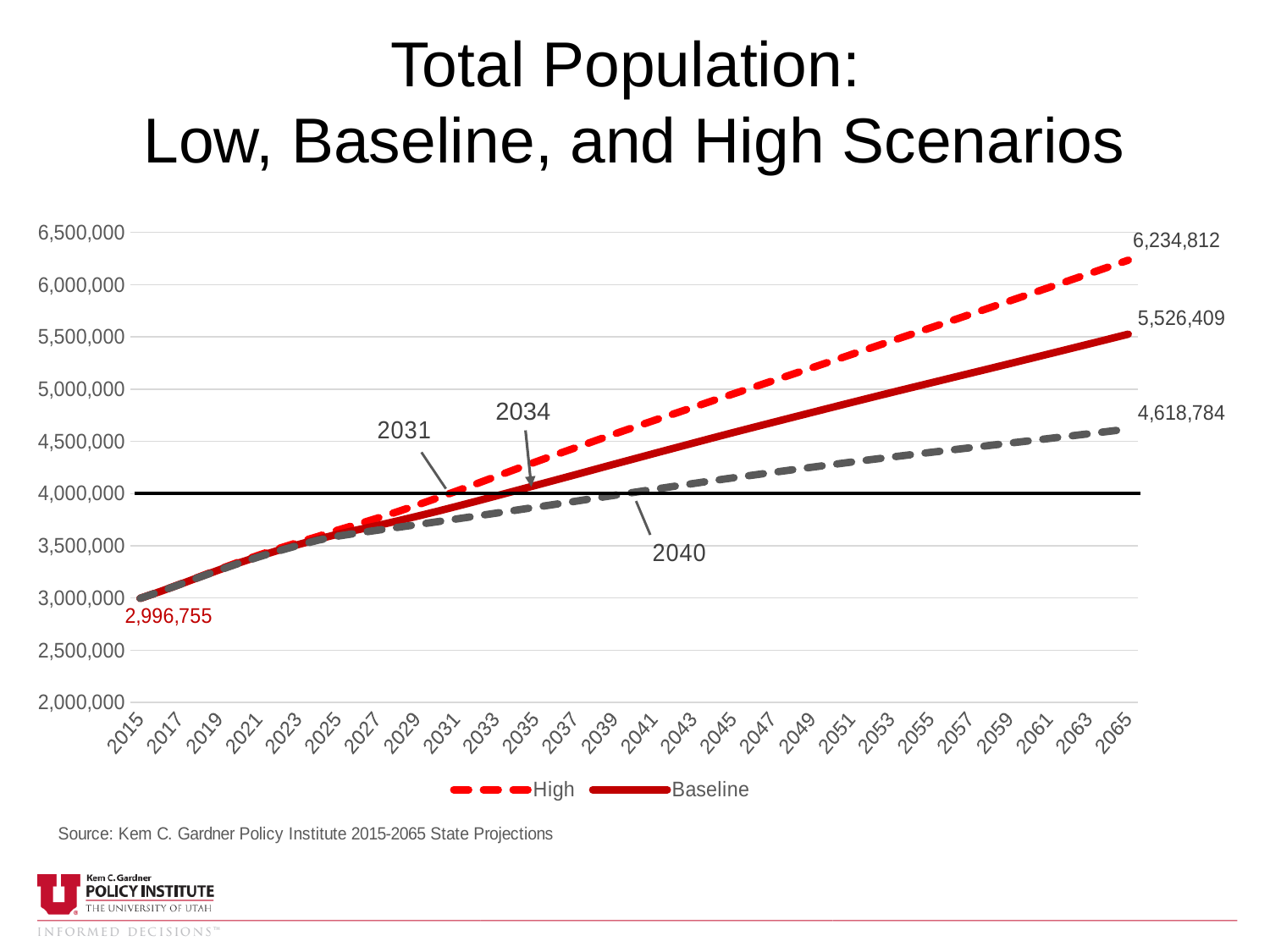

Total Population:
Low, Baseline, and High Scenarios

### Chart

| Category | High | Baseline | Low |
|---|---|---|---|
| 2015 | 2996755.0 | 2996755.0 | 2996755.0 |
| 2016 | 3061691.06860474 | 3061159.94268629 | 3061089.59078838 |
| 2017 | 3131526.10074494 | 3130136.29115402 | 3129252.91196272 |
| 2018 | 3203565.2487676 | 3200621.20604603 | 3198860.19797997 |
| 2019 | 3275144.81756823 | 3269956.46335264 | 3267212.18254472 |
| 2020 | 3344487.9169345 | 3336353.18312706 | 3332509.50759595 |
| 2021 | 3410703.82272607 | 3398906.62161829 | 3393842.81899769 |
| 2022 | 3473569.00320342 | 3457380.14075734 | 3450971.32232022 |
| 2023 | 3533009.37655176 | 3511958.59507878 | 3504075.46318568 |
| 2024 | 3589372.51389051 | 3563070.00958038 | 3553577.32501565 |
| 2025 | 3650016.9796611 | 3611236.74560546 | 3592779.93960427 |
| 2026 | 3706665.0022565 | 3652818.70781079 | 3622090.41279415 |
| 2027 | 3764759.14361113 | 3694312.72873012 | 3649008.51099144 |
| 2028 | 3825853.72473735 | 3737632.71214019 | 3675840.32024813 |
| 2029 | 3889489.00935445 | 3782550.60056578 | 3702638.87825164 |
| 2030 | 3955597.28639859 | 3829200.90458356 | 3729787.24020136 |
| 2031 | 4023713.16109939 | 3877305.98340957 | 3757235.54295698 |
| 2032 | 4093166.81058228 | 3926576.33934258 | 3784972.12730297 |
| 2033 | 4163307.18553481 | 3976748.61857252 | 3812975.46197685 |
| 2034 | 4233240.98676667 | 4027339.00435192 | 3841029.74234824 |
| 2035 | 4302426.74837172 | 4078178.01483986 | 3869232.38797279 |
| 2036 | 4370361.43674562 | 4129097.76040111 | 3897666.99725219 |
| 2037 | 4437276.82143538 | 4179646.20887216 | 3925966.1725915 |
| 2038 | 4504483.3602554 | 4231151.05920761 | 3955205.70800215 |
| 2039 | 4570842.80184453 | 4282334.25917406 | 3984146.32886898 |
| 2040 | 4636016.4278629 | 4333399.58624196 | 4012942.43726231 |
| 2041 | 4699905.65681542 | 4383865.43177358 | 4041073.3094451 |
| 2042 | 4763290.98887372 | 4434110.27003104 | 4069031.73232232 |
| 2043 | 4827048.33886944 | 4484474.29039471 | 4097041.21269354 |
| 2044 | 4890967.09329829 | 4534682.72477896 | 4124666.52224854 |
| 2045 | 4953581.80880531 | 4583702.5458194 | 4151061.38020385 |
| 2046 | 5016266.38253623 | 4632520.83013373 | 4177048.92781738 |
| 2047 | 5079037.7590114 | 4681025.75246711 | 4202641.79860122 |
| 2048 | 5142011.78635029 | 4729284.71026164 | 4227925.6821967 |
| 2049 | 5205205.60061495 | 4777290.94647379 | 4252884.64450299 |
| 2050 | 5268679.98272235 | 4825100.82155225 | 4277563.60443472 |
| 2051 | 5332456.36697902 | 4872734.03880503 | 4301952.85222104 |
| 2052 | 5396354.04739905 | 4920050.26817891 | 4325916.23658898 |
| 2053 | 5460215.41272213 | 4966944.97456497 | 4349369.70784355 |
| 2054 | 5523948.87224001 | 5013384.29577332 | 4372281.78596606 |
| 2055 | 5587676.09277974 | 5059541.01537299 | 4394804.38223949 |
| 2056 | 5651535.78947762 | 5105601.73390142 | 4417079.65019213 |
| 2057 | 5715555.21919731 | 5151657.76095643 | 4439171.12191367 |
| 2058 | 5779805.63844678 | 5197845.68781058 | 4461218.37249794 |
| 2059 | 5844312.00569819 | 5244266.37973262 | 4483303.97343076 |
| 2060 | 5909011.13066403 | 5291026.51834379 | 4505450.40936826 |
| 2061 | 5973947.47136901 | 5337990.11041931 | 4527750.19725192 |
| 2062 | 6039049.69829886 | 5384873.776277 | 4550215.74093627 |
| 2063 | 6104257.91101922 | 5431752.82676734 | 4572858.12862928 |
| 2064 | 6169521.28486822 | 5478909.650663 | 4595703.24325423 |
| 2065 | 6234812.46810146 | 5526408.51508983 | 4618783.73912546 |
2034